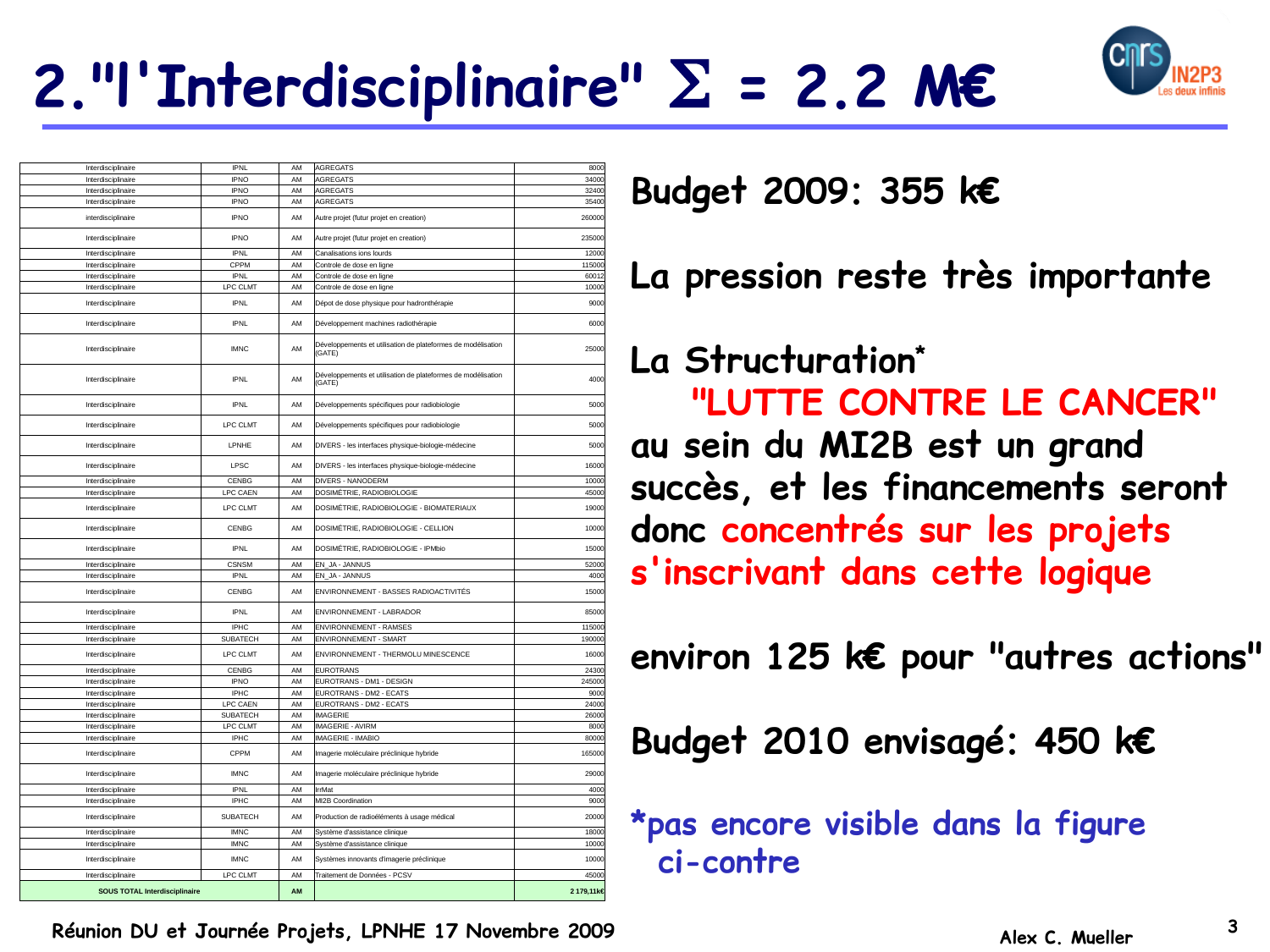

# 2."l'Interdisciplinaire" Σ = 2.2 M€
Budget 2009: 355 k€

La pression reste très importante

La Structuration*
    "LUTTE CONTRE LE CANCER"
au sein du MI2B est un grand
succès, et les financements seront
donc concentrés sur les projets
s'inscrivant dans cette logique

environ 125 k€ pour "autres actions"

Budget 2010 envisagé: 450 k€

*pas encore visible dans la figure
  ci-contre
| Interdisciplinaire | IPNL | AM | AGREGATS | 8000 |
| --- | --- | --- | --- | --- |
| Interdisciplinaire | IPNO | AM | AGREGATS | 34000 |
| Interdisciplinaire | IPNO | AM | AGREGATS | 32400 |
| Interdisciplinaire | IPNO | AM | AGREGATS | 35400 |
| interdisciplinaire | IPNO | AM | Autre projet (futur projet en creation) | 260000 |
| Interdisciplinaire | IPNO | AM | Autre projet (futur projet en creation) | 235000 |
| Interdisciplinaire | IPNL | AM | Canalisations ions lourds | 12000 |
| Interdisciplinaire | CPPM | AM | Controle de dose en ligne | 115000 |
| Interdisciplinaire | IPNL | AM | Controle de dose en ligne | 60012 |
| Interdisciplinaire | LPC CLMT | AM | Controle de dose en ligne | 10000 |
| Interdisciplinaire | IPNL | AM | Dépot de dose physique pour hadronthérapie | 9000 |
| Interdisciplinaire | IPNL | AM | Développement machines radiothérapie | 6000 |
| Interdisciplinaire | IMNC | AM | Développements et utilisation de plateformes de modélisation (GATE) | 25000 |
| Interdisciplinaire | IPNL | AM | Développements et utilisation de plateformes de modélisation (GATE) | 4000 |
| Interdisciplinaire | IPNL | AM | Développements spécifiques pour radiobiologie | 5000 |
| Interdisciplinaire | LPC CLMT | AM | Développements spécifiques pour radiobiologie | 5000 |
| Interdisciplinaire | LPNHE | AM | DIVERS - les interfaces physique-biologie-médecine | 5000 |
| Interdisciplinaire | LPSC | AM | DIVERS - les interfaces physique-biologie-médecine | 16000 |
| Interdisciplinaire | CENBG | AM | DIVERS - NANODERM | 10000 |
| Interdisciplinaire | LPC CAEN | AM | DOSIMÉTRIE, RADIOBIOLOGIE | 45000 |
| Interdisciplinaire | LPC CLMT | AM | DOSIMÉTRIE, RADIOBIOLOGIE - BIOMATERIAUX | 19000 |
| Interdisciplinaire | CENBG | AM | DOSIMÉTRIE, RADIOBIOLOGIE - CELLION | 10000 |
| Interdisciplinaire | IPNL | AM | DOSIMÉTRIE, RADIOBIOLOGIE - IPMbio | 15000 |
| Interdisciplinaire | CSNSM | AM | EN\_JA - JANNUS | 52000 |
| Interdisciplinaire | IPNL | AM | EN\_JA - JANNUS | 4000 |
| Interdisciplinaire | CENBG | AM | ENVIRONNEMENT - BASSES RADIOACTIVITÉS | 15000 |
| Interdisciplinaire | IPNL | AM | ENVIRONNEMENT - LABRADOR | 85000 |
| Interdisciplinaire | IPHC | AM | ENVIRONNEMENT - RAMSES | 115000 |
| Interdisciplinaire | SUBATECH | AM | ENVIRONNEMENT - SMART | 190000 |
| Interdisciplinaire | LPC CLMT | AM | ENVIRONNEMENT - THERMOLU MINESCENCE | 16000 |
| Interdisciplinaire | CENBG | AM | EUROTRANS | 24300 |
| Interdisciplinaire | IPNO | AM | EUROTRANS - DM1 - DESIGN | 245000 |
| Interdisciplinaire | IPHC | AM | EUROTRANS - DM2 - ECATS | 9000 |
| Interdisciplinaire | LPC CAEN | AM | EUROTRANS - DM2 - ECATS | 24000 |
| Interdisciplinaire | SUBATECH | AM | IMAGERIE | 26000 |
| Interdisciplinaire | LPC CLMT | AM | IMAGERIE - AVIRM | 8000 |
| Interdisciplinaire | IPHC | AM | IMAGERIE - IMABIO | 80000 |
| Interdisciplinaire | CPPM | AM | Imagerie moléculaire préclinique hybride | 165000 |
| Interdisciplinaire | IMNC | AM | Imagerie moléculaire préclinique hybride | 29000 |
| Interdisciplinaire | IPNL | AM | IrrMat | 4000 |
| Interdisciplinaire | IPHC | AM | MI2B Coordination | 9000 |
| Interdisciplinaire | SUBATECH | AM | Production de radioéléments à usage médical | 20000 |
| Interdisciplinaire | IMNC | AM | Système d'assistance clinique | 18000 |
| Interdisciplinaire | IMNC | AM | Système d'assistance clinique | 10000 |
| Interdisciplinaire | IMNC | AM | Systèmes innovants d'imagerie préclinique | 10000 |
| Interdisciplinaire | LPC CLMT | AM | Traitement de Données - PCSV | 45000 |
| SOUS TOTAL Interdisciplinaire |  | AM |  | 2 179,11k€ |
Alex C. Mueller